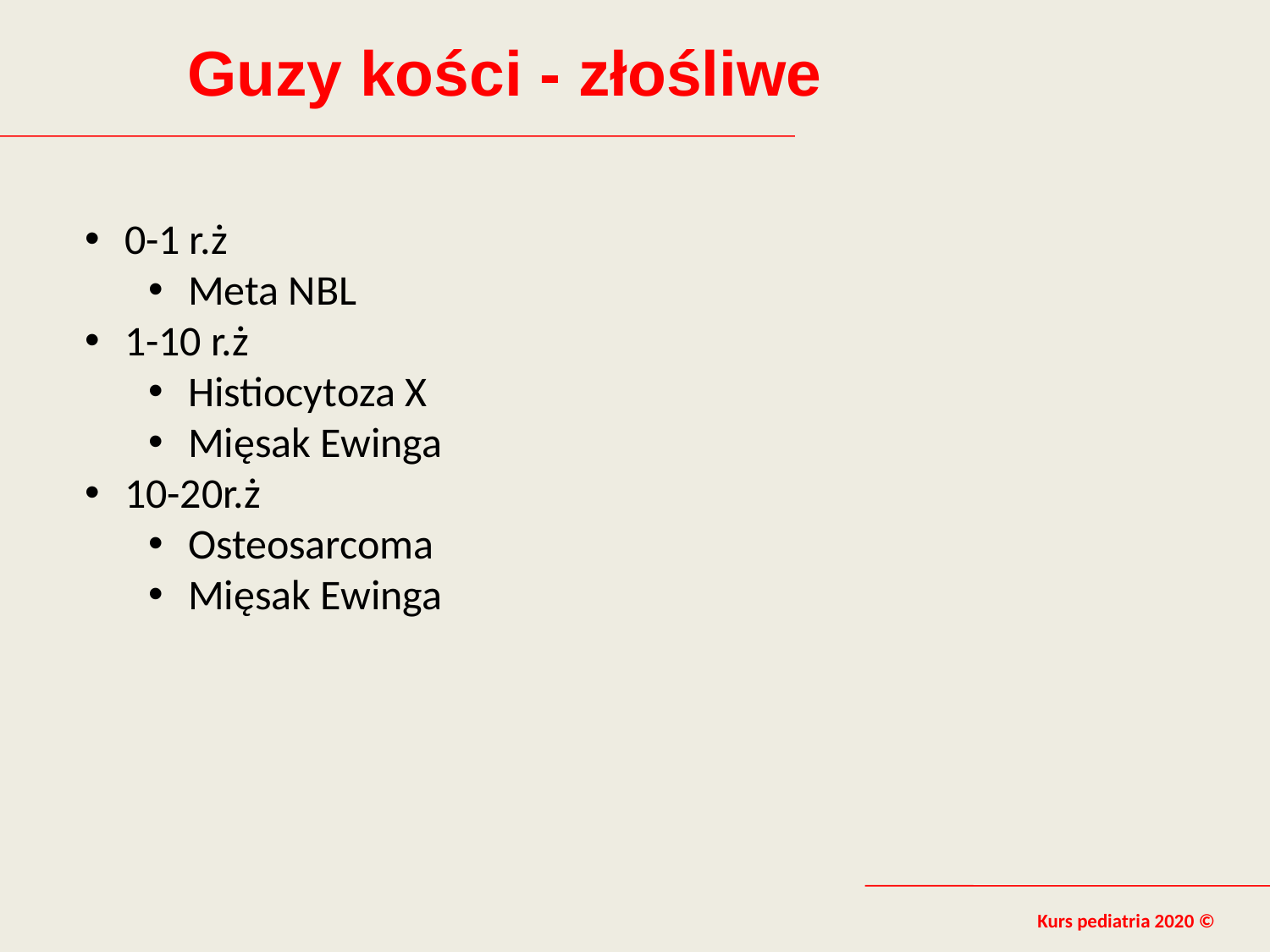

Guzy kości - złośliwe

Kurs pediatria 2020 ©
0-1 r.ż
Meta NBL
1-10 r.ż
Histiocytoza X
Mięsak Ewinga
10-20r.ż
Osteosarcoma
Mięsak Ewinga